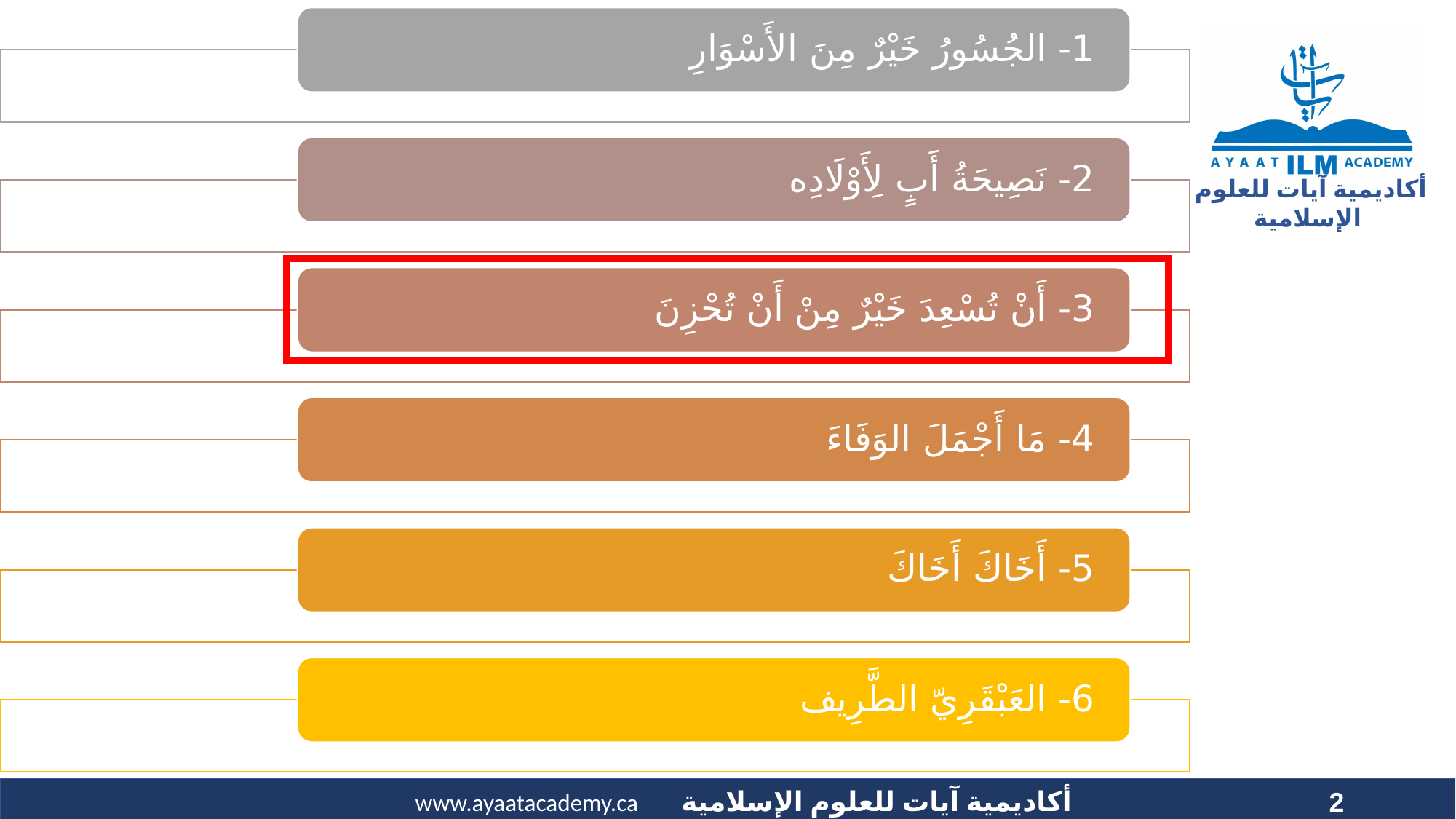

1- الجُسُورُ خَيْرٌ مِنَ الأَسْوَارِ
2- نَصِيحَةُ أَبٍ لِأَوْلَادِه
3- أَنْ تُسْعِدَ خَيْرٌ مِنْ أَنْ تُحْزِنَ
4- مَا أَجْمَلَ الوَفَاءَ
5- أَخَاكَ أَخَاكَ
6- العَبْقَرِيّ الطَّرِيف

2